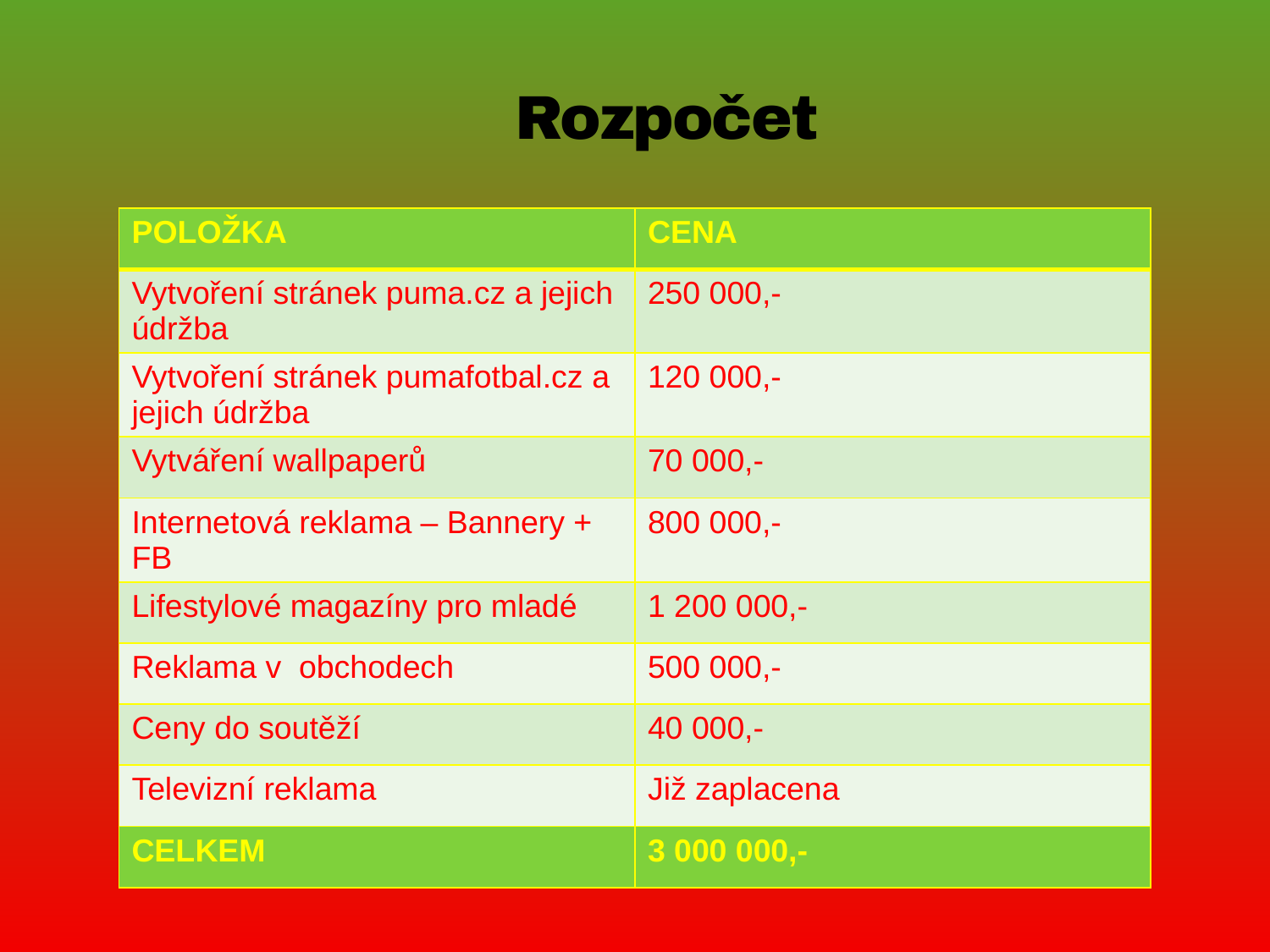

# Rozpočet
| POLOŽKA | CENA |
| --- | --- |
| Vytvoření stránek puma.cz a jejich údržba | 250 000,- |
| Vytvoření stránek pumafotbal.cz a jejich údržba | 120 000,- |
| Vytváření wallpaperů | 70 000,- |
| Internetová reklama – Bannery + FB | 800 000,- |
| Lifestylové magazíny pro mladé | 1 200 000,- |
| Reklama v obchodech | 500 000,- |
| Ceny do soutěží | 40 000,- |
| Televizní reklama | Již zaplacena |
| CELKEM | 3 000 000,- |